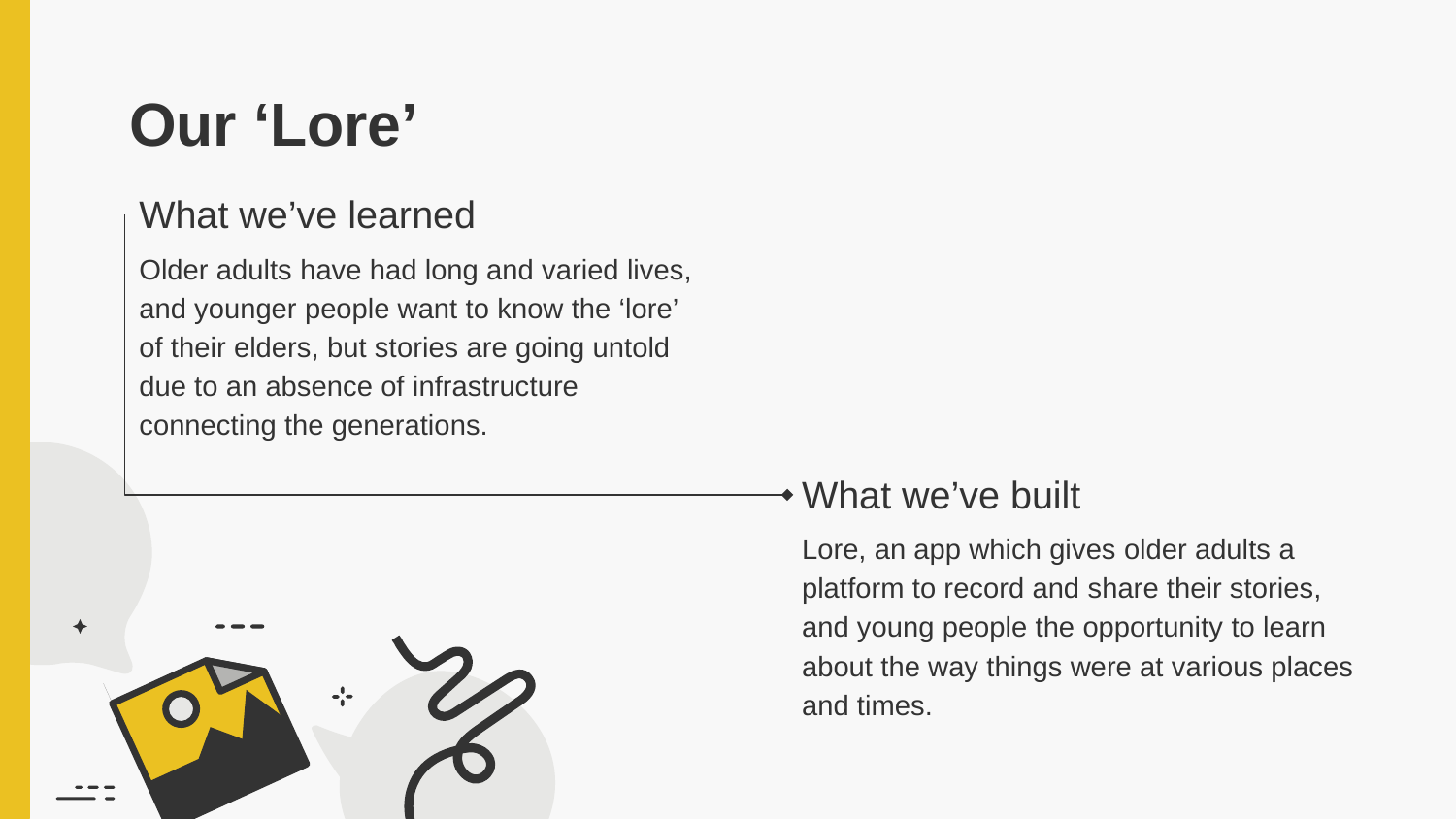

# Our ‘Lore’
What we’ve learned
Older adults have had long and varied lives, and younger people want to know the ‘lore’ of their elders, but stories are going untold due to an absence of infrastructure connecting the generations.
What we’ve built
Lore, an app which gives older adults a platform to record and share their stories, and young people the opportunity to learn about the way things were at various places and times.